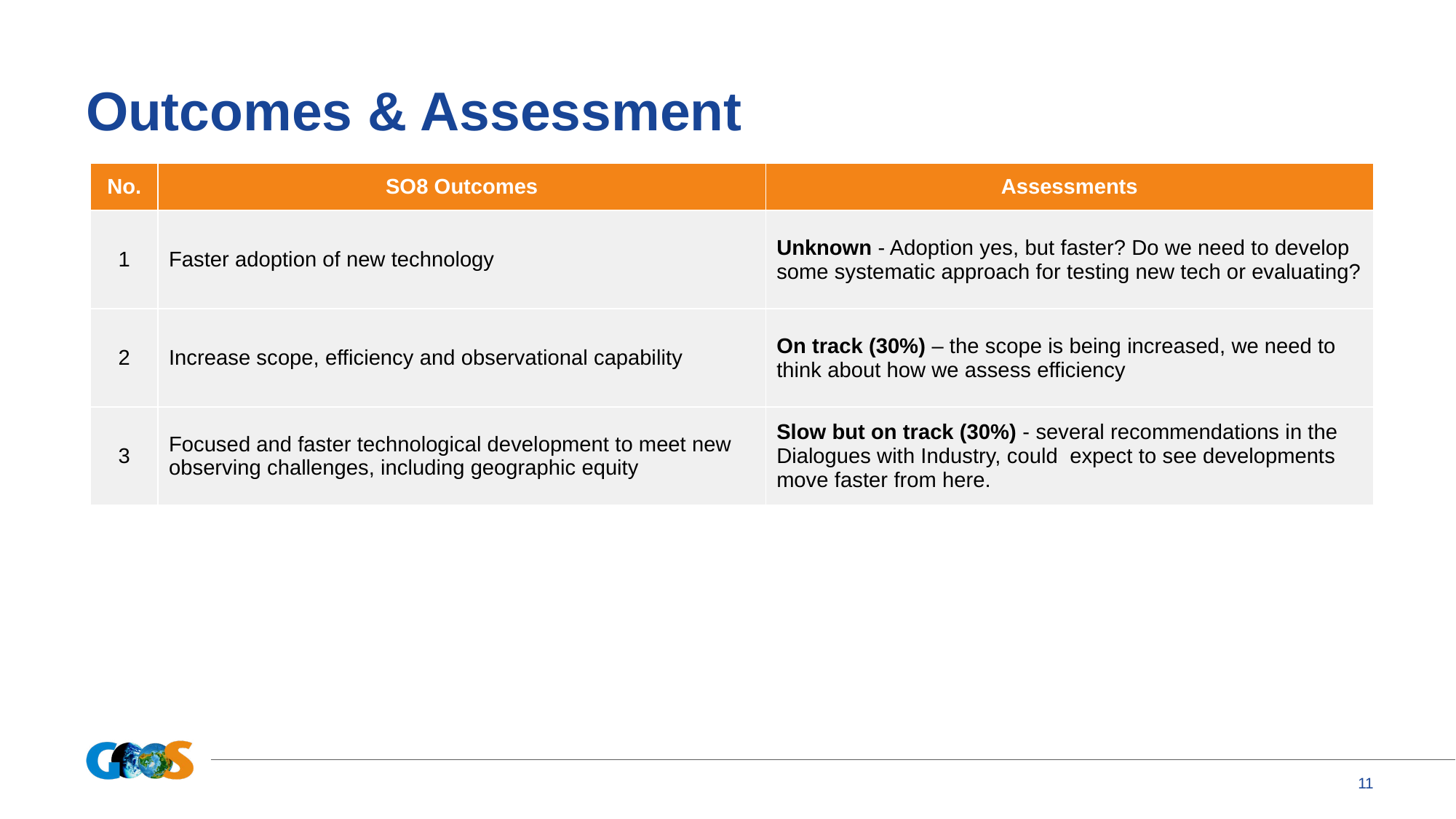

# Outcomes & Assessment

| No. | SO8 Outcomes | Assessments |
| --- | --- | --- |
| 1 | Faster adoption of new technology | Unknown - Adoption yes, but faster? Do we need to develop some systematic approach for testing new tech or evaluating? |
| 2 | Increase scope, efficiency and observational capability | On track (30%) – the scope is being increased, we need to think about how we assess efficiency |
| 3 | Focused and faster technological development to meet new observing challenges, including geographic equity | Slow but on track (30%) - several recommendations in the Dialogues with Industry, could expect to see developments move faster from here. |
11